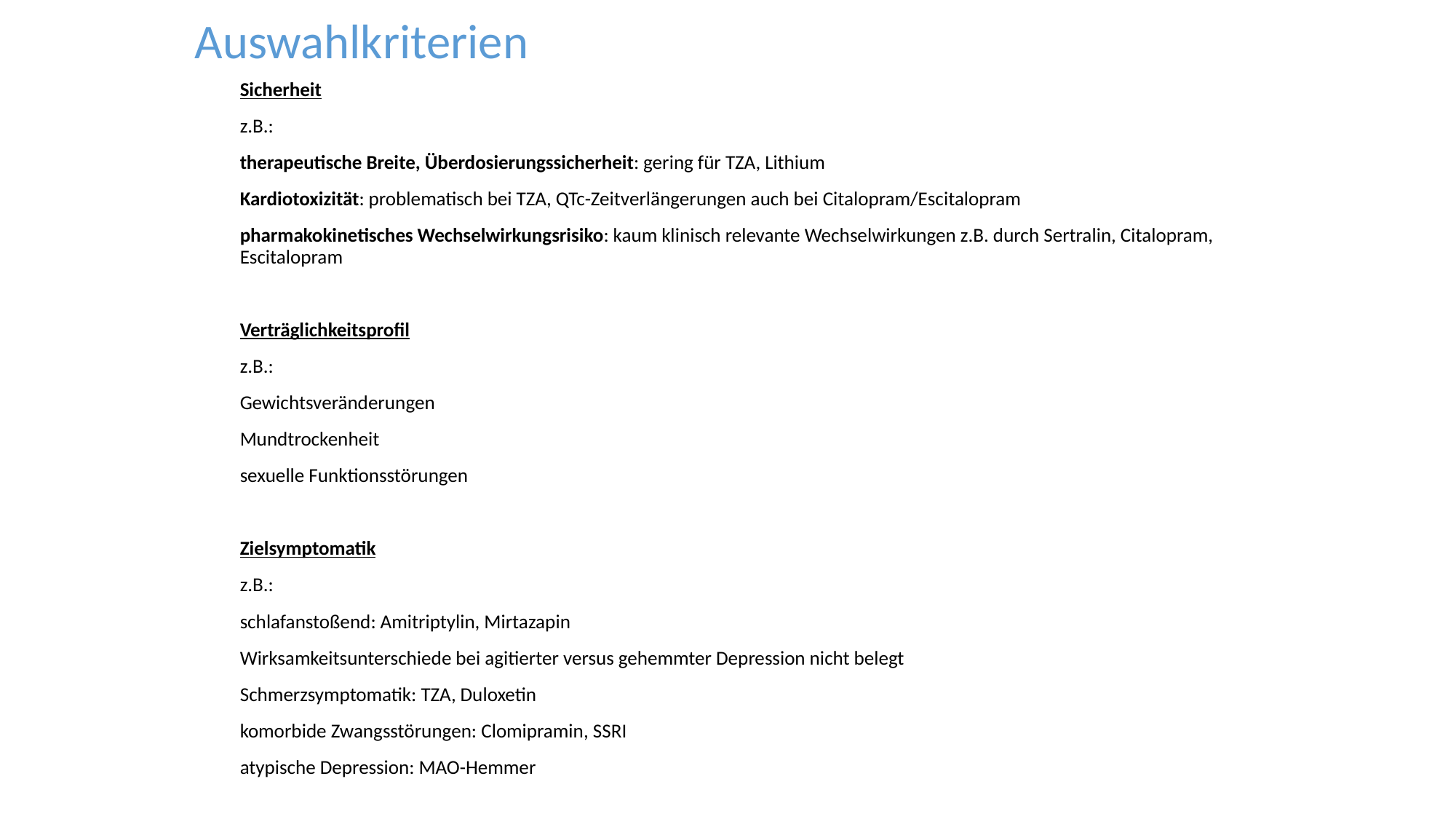

# Auswahlkriterien
Sicherheit
z.B.:
therapeutische Breite, Überdosierungssicherheit: gering für TZA, Lithium
Kardiotoxizität: problematisch bei TZA, QTc-Zeitverlängerungen auch bei Citalopram/Escitalopram
pharmakokinetisches Wechselwirkungsrisiko: kaum klinisch relevante Wechselwirkungen z.B. durch Sertralin, Citalopram, Escitalopram

Verträglichkeitsprofil
z.B.:
Gewichtsveränderungen
Mundtrockenheit
sexuelle Funktionsstörungen

Zielsymptomatik
z.B.:
schlafanstoßend: Amitriptylin, Mirtazapin
Wirksamkeitsunterschiede bei agitierter versus gehemmter Depression nicht belegt
Schmerzsymptomatik: TZA, Duloxetin
komorbide Zwangsstörungen: Clomipramin, SSRI
atypische Depression: MAO-Hemmer

Handhabbarkeit
z.B.:
keine Aufdosierung und Einmalgabe: z.B. SSRI
obligatorische EKG- oder Labor-Kontrollen: Citalopram, Agomelatin  (3, 6, 12, 24 Wochen und nach Dosissteigerungen)
Diät bei Jatrosom